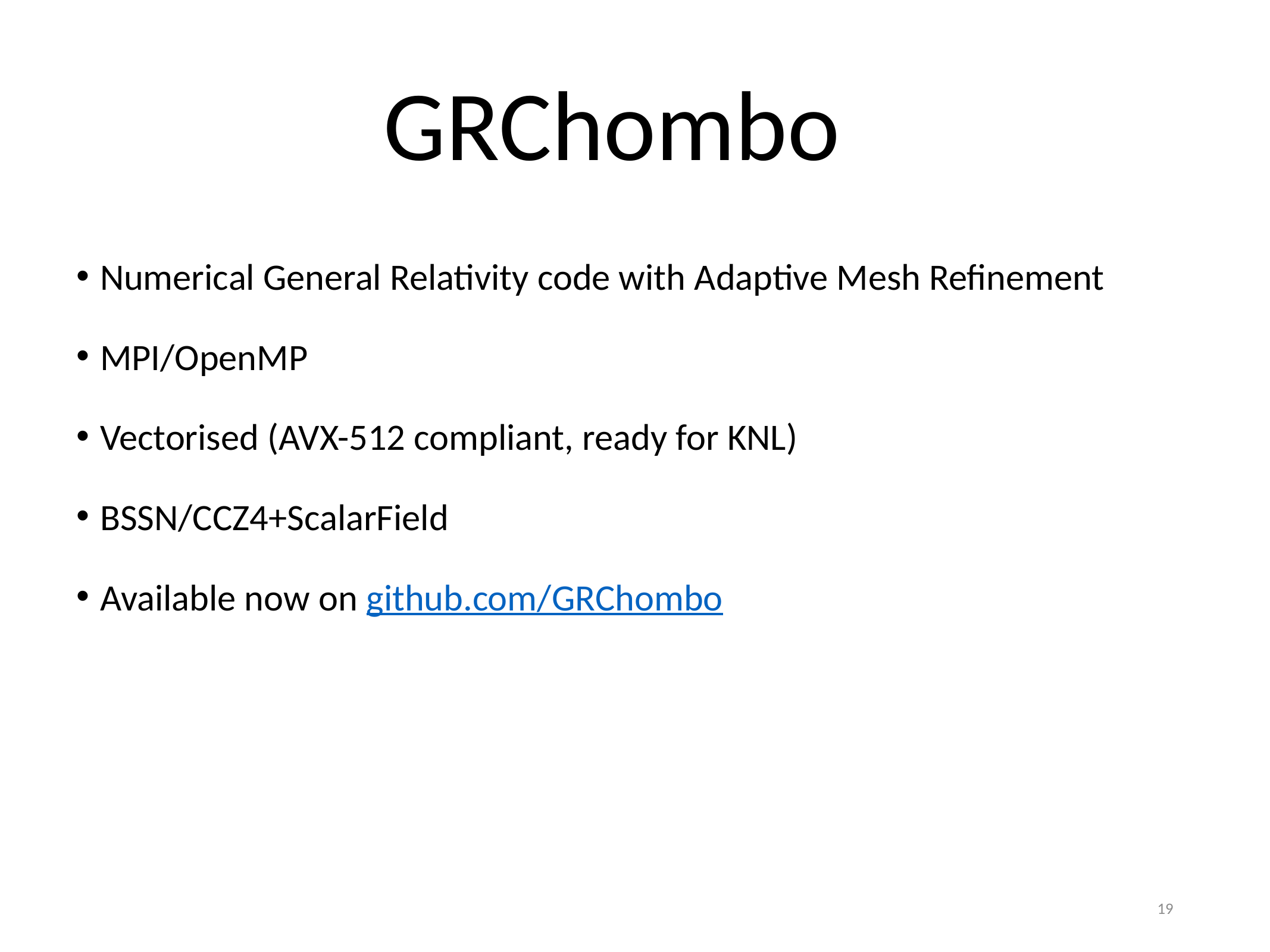

# GRChombo
Numerical General Relativity code with Adaptive Mesh Refinement
MPI/OpenMP
Vectorised (AVX-512 compliant, ready for KNL)
BSSN/CCZ4+ScalarField
Available now on github.com/GRChombo
19